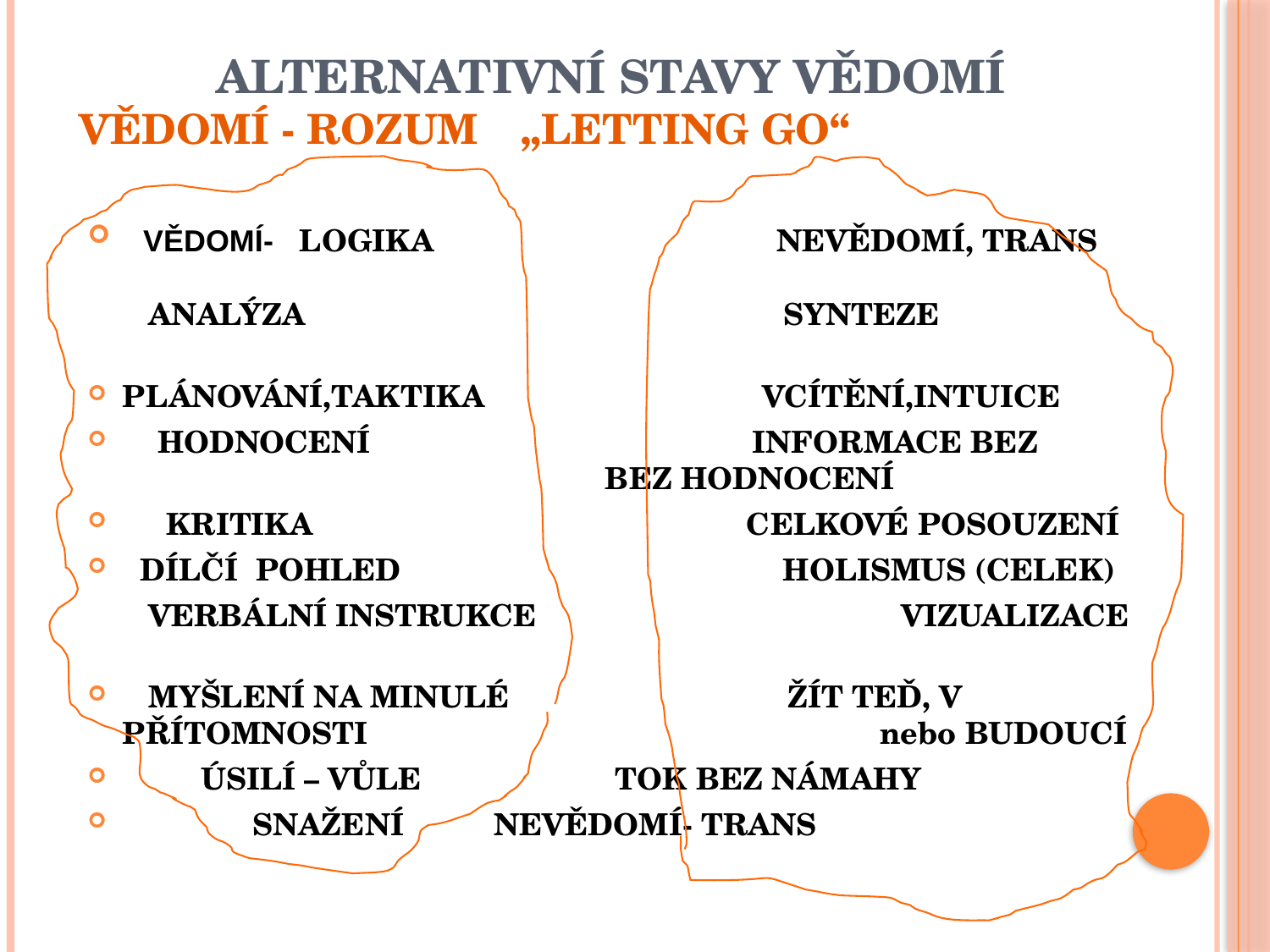

# Alternativní stavy vědomí VĚDOMÍ - ROZUM		 „LETTING GO“

  VĚDOMÍ-   LOGIKA  	                         NEVĚDOMÍ, TRANS 	                                                                                                                 ANALÝZA                                                       SYNTEZE
PLÁNOVÁNÍ,TAKTIKA                                VCÍTĚNÍ,INTUICE
    HODNOCENÍ                                            INFORMACE BEZ                  			                                           BEZ HODNOCENÍ
     KRITIKA                                                  CELKOVÉ POSOUZENÍ
  DÍLČÍ  POHLED                                            HOLISMUS (CELEK)
       VERBÁLNÍ INSTRUKCE                                          VIZUALIZACE
   MYŠLENÍ NA MINULÉ                                ŽÍT TEĎ, V PŘÍTOMNOSTI                                                           nebo BUDOUCÍ
         ÚSILÍ – VŮLE 		                   TOK BEZ NÁMAHY
               SNAŽENÍ   			     NEVĚDOMÍ- TRANS